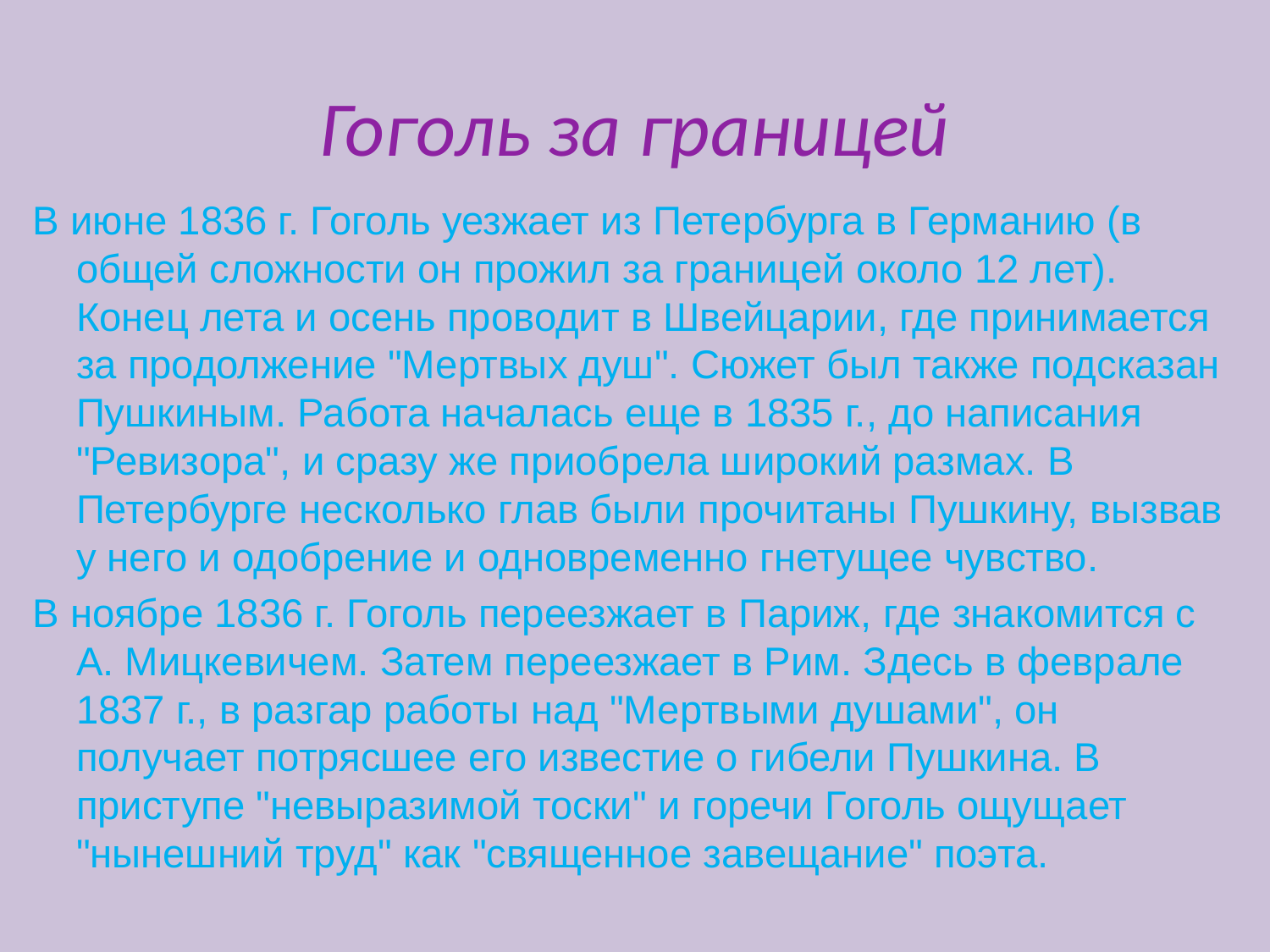

# Гоголь за границей
В июне 1836 г. Гоголь уезжает из Петербурга в Германию (в общей сложности он прожил за границей около 12 лет). Конец лета и осень проводит в Швейцарии, где принимается за продолжение "Мертвых душ". Сюжет был также подсказан Пушкиным. Работа началась еще в 1835 г., до написания "Ревизора", и сразу же приобрела широкий размах. В Петербурге несколько глав были прочитаны Пушкину, вызвав у него и одобрение и одновременно гнетущее чувство.
В ноябре 1836 г. Гоголь переезжает в Париж, где знакомится с А. Мицкевичем. Затем переезжает в Рим. Здесь в феврале 1837 г., в разгар работы над "Мертвыми душами", он получает потрясшее его известие о гибели Пушкина. В приступе "невыразимой тоски" и горечи Гоголь ощущает "нынешний труд" как "священное завещание" поэта.